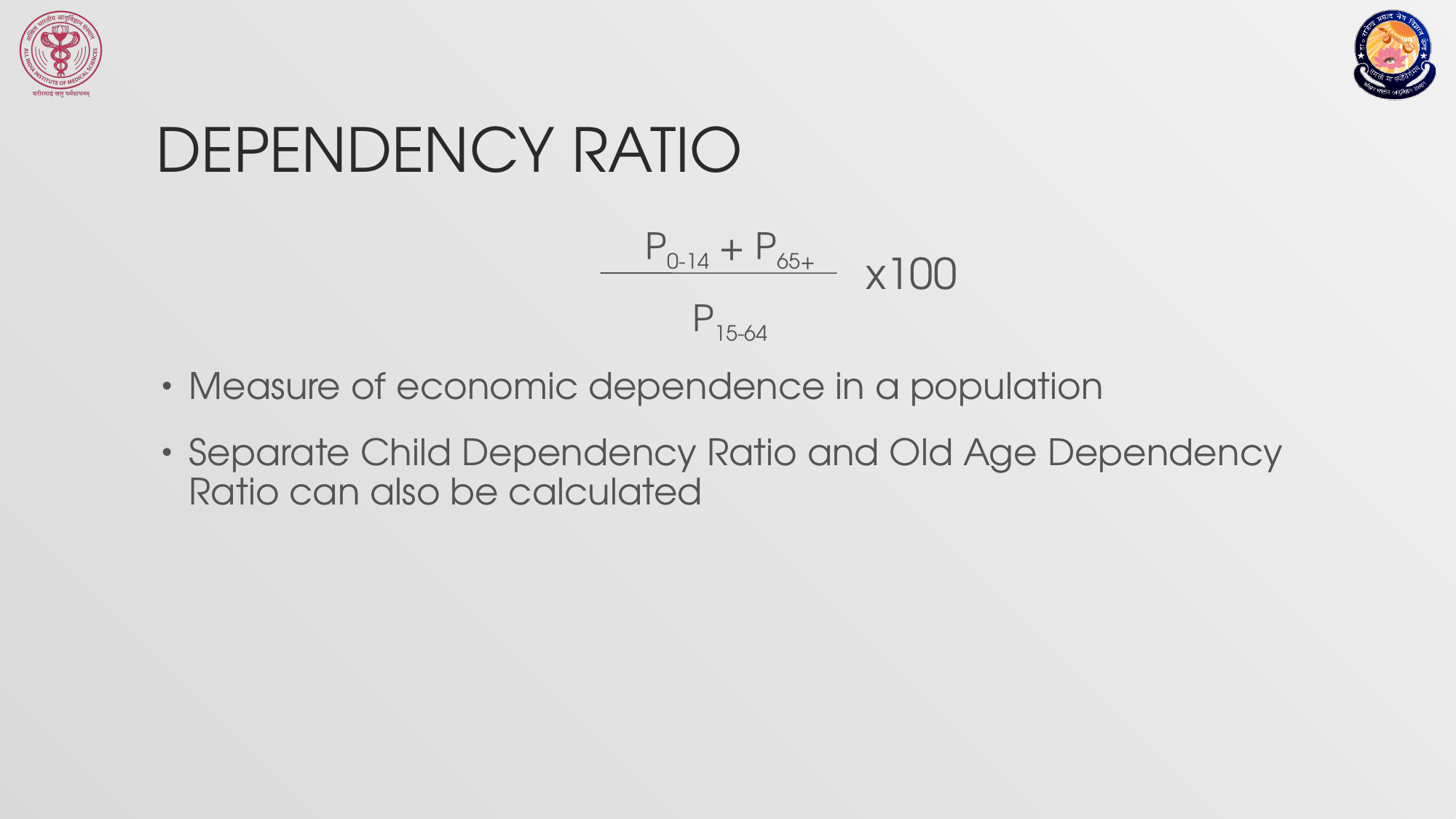

# Dependency Ratio
P0-14 + P65+
P15-64
Measure of economic dependence in a population
Separate Child Dependency Ratio and Old Age Dependency Ratio can also be calculated
x100